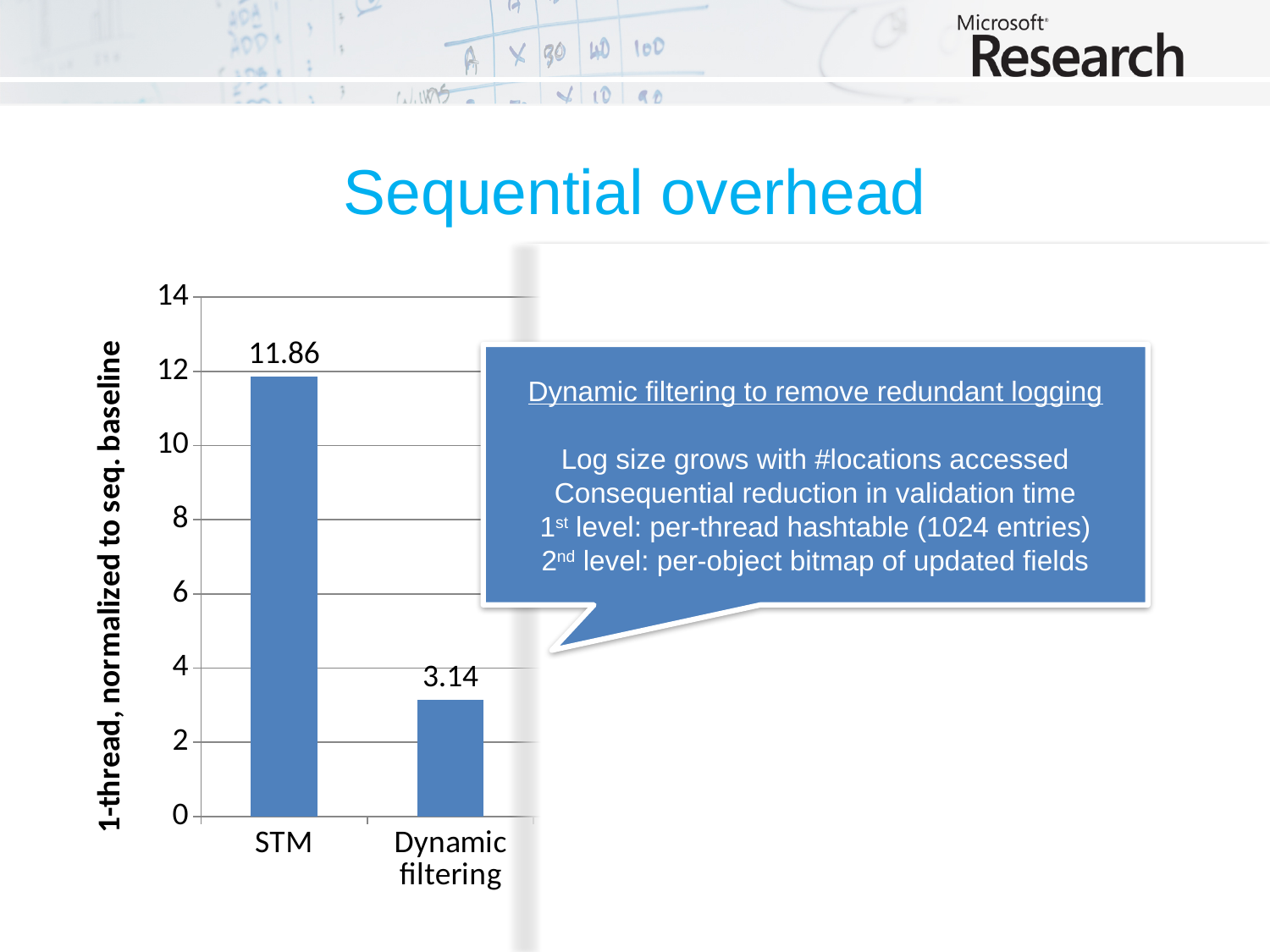

# Sequential overhead

### Chart

| Category | Baseline |
|---|---|
| STM | 11.860000000000024 |
| Dynamic filtering | 3.14 |
| Dataflow opts | 1.9900000000000047 |
| Filter opts | 1.71 |
| Re-use logs | 1.71 |
Dynamic filtering to remove redundant logging
Log size grows with #locations accessed
Consequential reduction in validation time
1st level: per-thread hashtable (1024 entries)
2nd level: per-object bitmap of updated fields